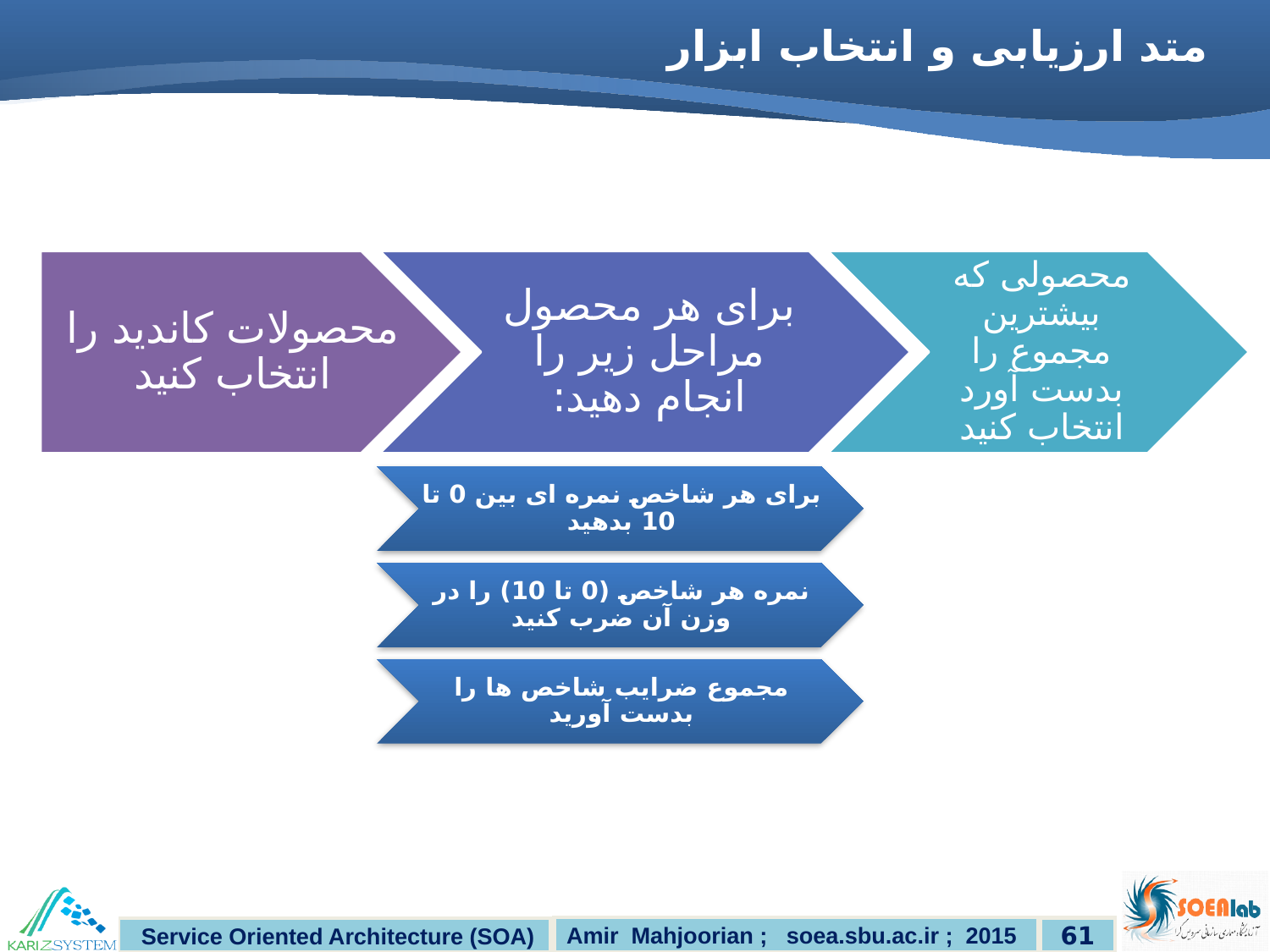

# متد ارزیابی و انتخاب ابزار
محصولات کاندید را انتخاب کنید
برای هر محصول مراحل زیر را انجام دهید:
محصولی که بیشترین مجموع را بدست آورد انتخاب کنید
برای هر شاخص نمره ای بین 0 تا 10 بدهید
نمره هر شاخص (0 تا 10) را در وزن آن ضرب کنید
مجموع ضرایب شاخص ها را بدست آورید